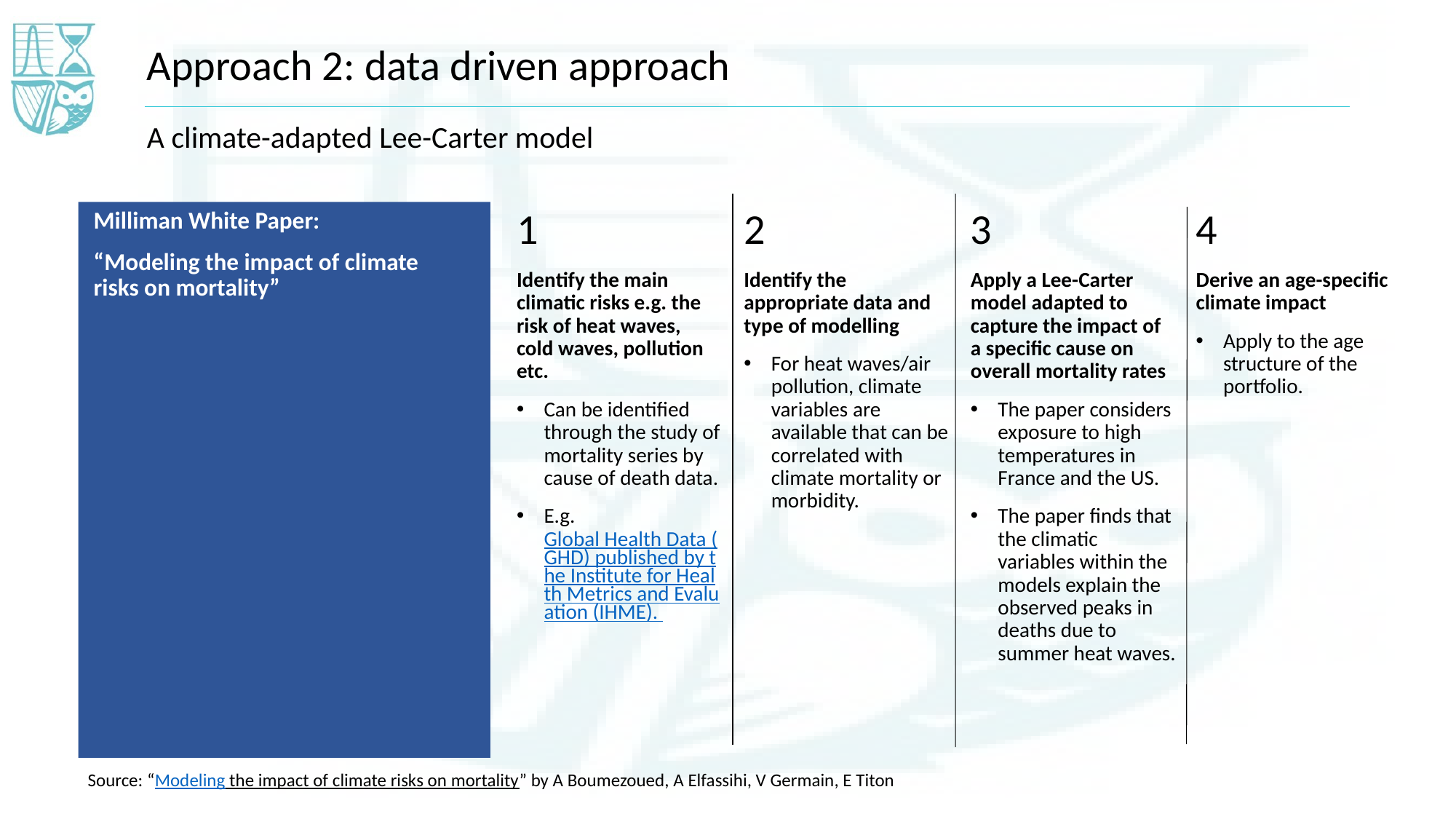

Approach 2: data driven approach
A climate-adapted Lee-Carter model

Milliman White Paper:
“Modeling the impact of climate risks on mortality”
1
Identify the main climatic risks e.g. the risk of heat waves, cold waves, pollution etc.
Can be identified through the study of mortality series by cause of death data.
E.g. Global Health Data (GHD) published by the Institute for Health Metrics and Evaluation (IHME).
2
Identify the appropriate data and type of modelling
For heat waves/air pollution, climate variables are available that can be correlated with climate mortality or morbidity.
3
Apply a Lee-Carter model adapted to capture the impact of a specific cause on overall mortality rates
The paper considers exposure to high temperatures in France and the US.
The paper finds that the climatic variables within the models explain the observed peaks in deaths due to summer heat waves.
4
Derive an age-specific climate impact
Apply to the age structure of the portfolio.
Source: “Modeling the impact of climate risks on mortality” by A Boumezoued, A Elfassihi, V Germain, E Titon.